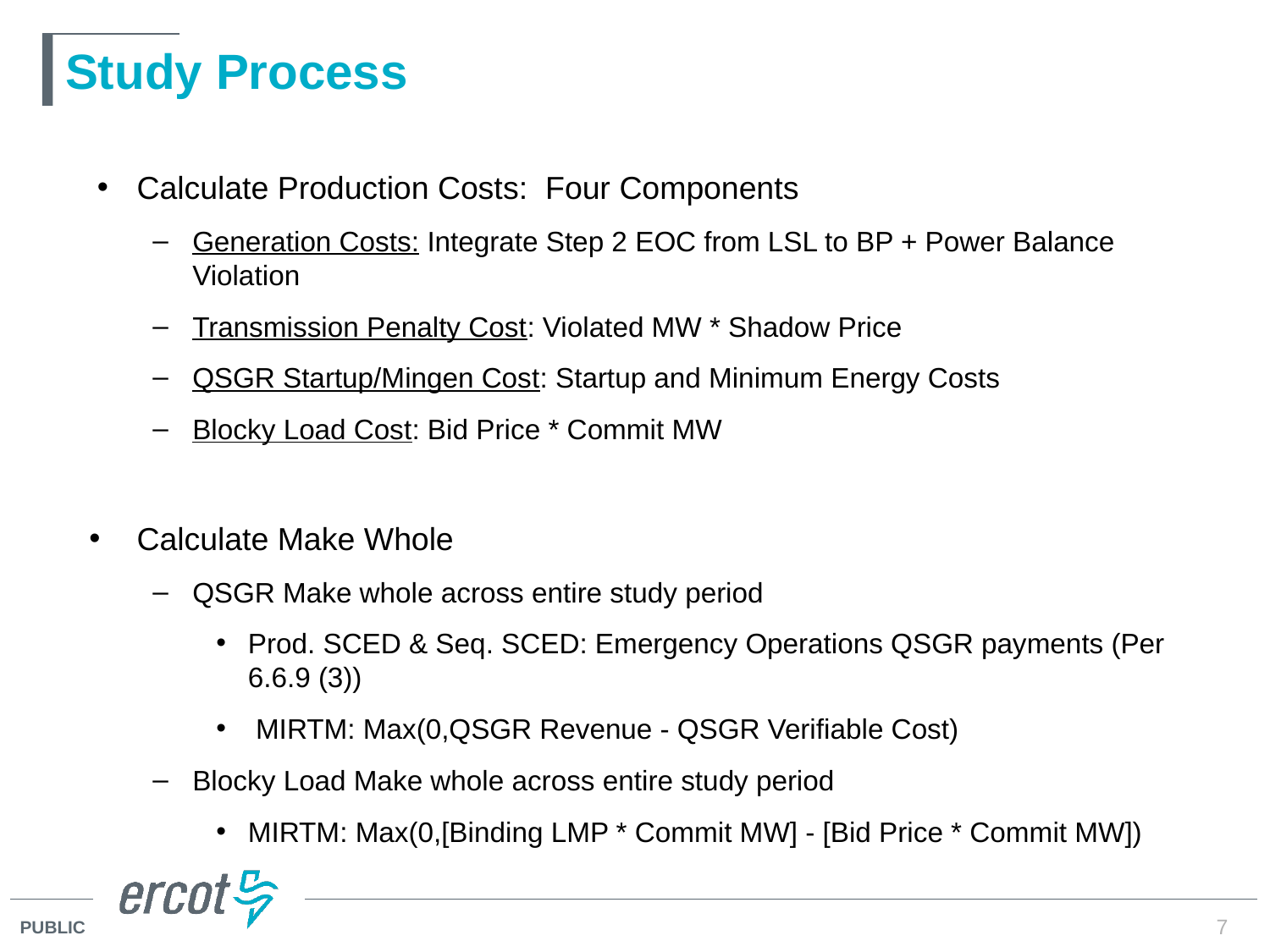

# Study Process

Calculate Production Costs:  Four Components
Generation Costs: Integrate Step 2 EOC from LSL to BP + Power Balance Violation
Transmission Penalty Cost: Violated MW * Shadow Price
QSGR Startup/Mingen Cost: Startup and Minimum Energy Costs
Blocky Load Cost: Bid Price * Commit MW

Calculate Make Whole
QSGR Make whole across entire study period
Prod. SCED & Seq. SCED: Emergency Operations QSGR payments (Per 6.6.9 (3))
 MIRTM: Max(0,QSGR Revenue - QSGR Verifiable Cost)
Blocky Load Make whole across entire study period
MIRTM: Max(0,[Binding LMP * Commit MW] - [Bid Price * Commit MW])
7